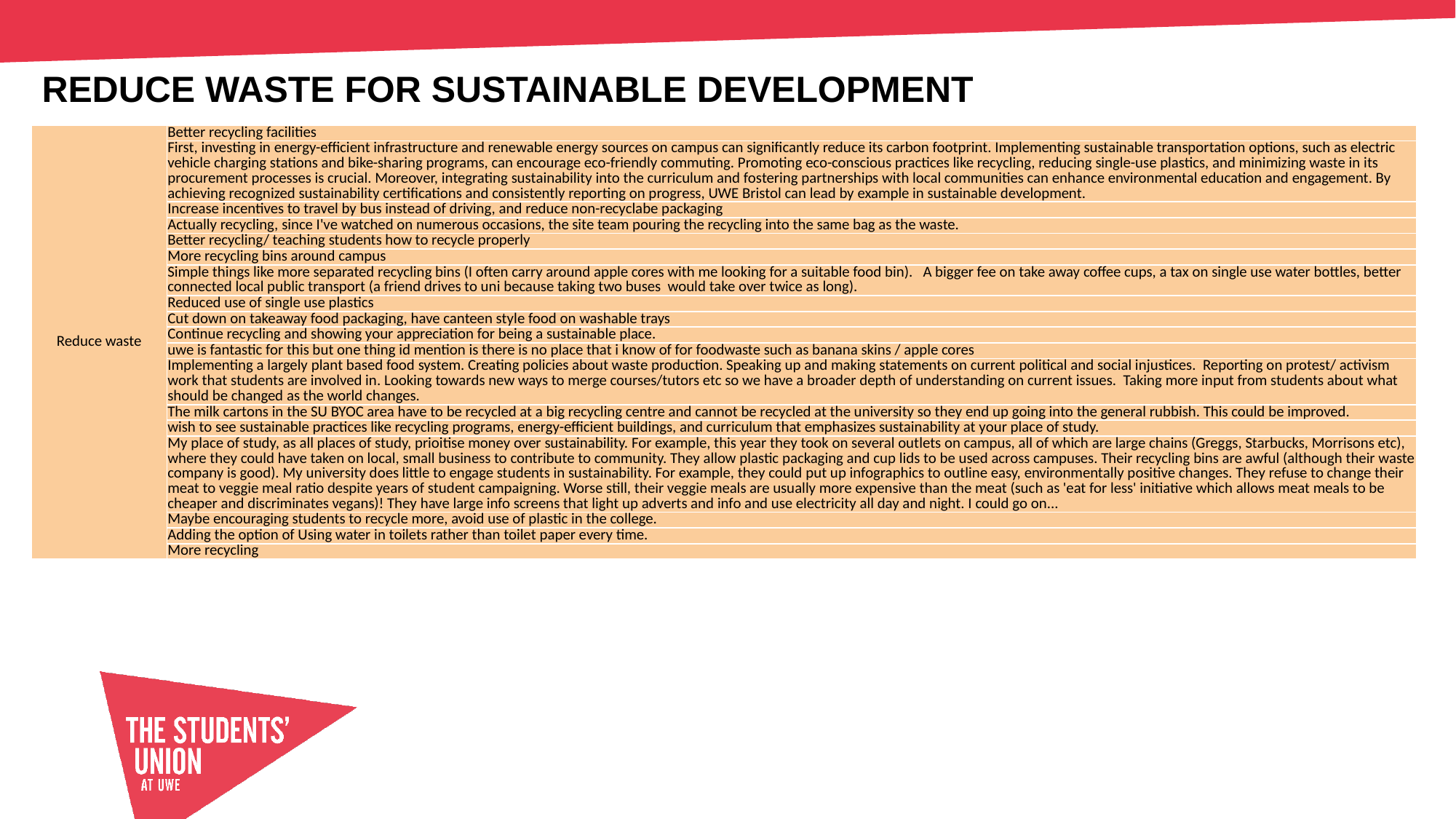

REDUCE WASTE FOR SUSTAINABLE DEVELOPMENT
| Reduce waste | Better recycling facilities |
| --- | --- |
|  | First, investing in energy-efficient infrastructure and renewable energy sources on campus can significantly reduce its carbon footprint. Implementing sustainable transportation options, such as electric vehicle charging stations and bike-sharing programs, can encourage eco-friendly commuting. Promoting eco-conscious practices like recycling, reducing single-use plastics, and minimizing waste in its procurement processes is crucial. Moreover, integrating sustainability into the curriculum and fostering partnerships with local communities can enhance environmental education and engagement. By achieving recognized sustainability certifications and consistently reporting on progress, UWE Bristol can lead by example in sustainable development. |
|  | Increase incentives to travel by bus instead of driving, and reduce non-recyclabe packaging |
|  | Actually recycling, since I've watched on numerous occasions, the site team pouring the recycling into the same bag as the waste. |
|  | Better recycling/ teaching students how to recycle properly |
|  | More recycling bins around campus |
|  | Simple things like more separated recycling bins (I often carry around apple cores with me looking for a suitable food bin). A bigger fee on take away coffee cups, a tax on single use water bottles, better connected local public transport (a friend drives to uni because taking two buses would take over twice as long). |
|  | Reduced use of single use plastics |
|  | Cut down on takeaway food packaging, have canteen style food on washable trays |
|  | Continue recycling and showing your appreciation for being a sustainable place. |
|  | uwe is fantastic for this but one thing id mention is there is no place that i know of for foodwaste such as banana skins / apple cores |
|  | Implementing a largely plant based food system. Creating policies about waste production. Speaking up and making statements on current political and social injustices. Reporting on protest/ activism work that students are involved in. Looking towards new ways to merge courses/tutors etc so we have a broader depth of understanding on current issues. Taking more input from students about what should be changed as the world changes. |
|  | The milk cartons in the SU BYOC area have to be recycled at a big recycling centre and cannot be recycled at the university so they end up going into the general rubbish. This could be improved. |
|  | wish to see sustainable practices like recycling programs, energy-efficient buildings, and curriculum that emphasizes sustainability at your place of study. |
|  | My place of study, as all places of study, prioitise money over sustainability. For example, this year they took on several outlets on campus, all of which are large chains (Greggs, Starbucks, Morrisons etc), where they could have taken on local, small business to contribute to community. They allow plastic packaging and cup lids to be used across campuses. Their recycling bins are awful (although their waste company is good). My university does little to engage students in sustainability. For example, they could put up infographics to outline easy, environmentally positive changes. They refuse to change their meat to veggie meal ratio despite years of student campaigning. Worse still, their veggie meals are usually more expensive than the meat (such as 'eat for less' initiative which allows meat meals to be cheaper and discriminates vegans)! They have large info screens that light up adverts and info and use electricity all day and night. I could go on... |
|  | Maybe encouraging students to recycle more, avoid use of plastic in the college. |
|  | Adding the option of Using water in toilets rather than toilet paper every time. |
|  | More recycling |